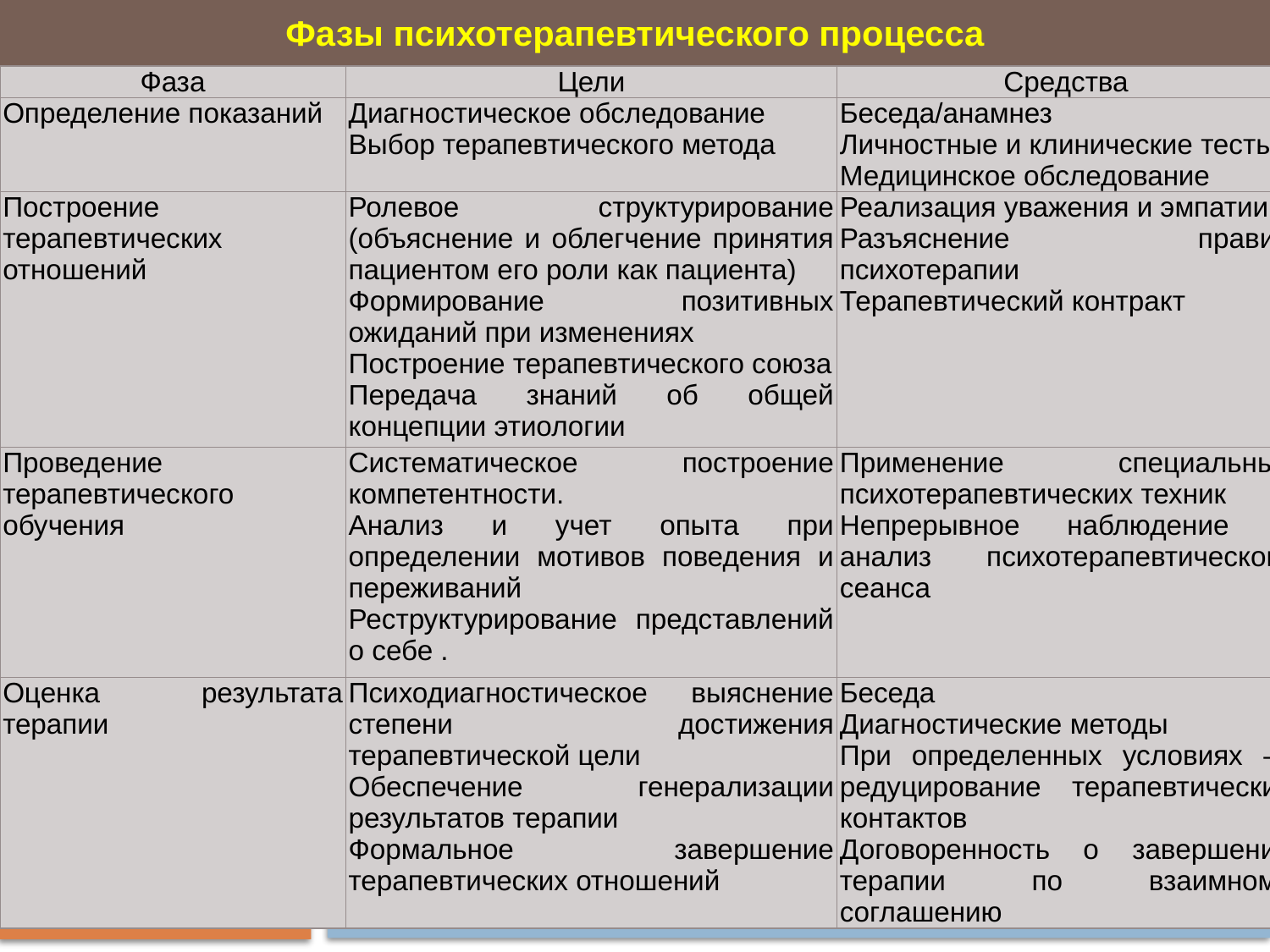

Фазы психотерапевтического процесса
| Фаза | Цели | Средства |
| --- | --- | --- |
| Определение показаний | Диагностическое обследование Выбор терапевтического метода | Беседа/анамнез Личностные и клинические тесты Медицинское обследование |
| Построение терапевтических отношений | Ролевое структурирование (объяснение и облегчение принятия пациентом его роли как пациента) Формирование позитивных ожиданий при изменениях Построение терапевтического союза Передача знаний об общей концепции этиологии | Реализация уважения и эмпатии Разъяснение правил психотерапии Терапевтический контракт |
| Проведение терапевтического обучения | Систематическое построение компетентности. Анализ и учет опыта при определении мотивов поведения и переживаний Реструктурирование представлений о себе . | Применение специальных психотерапевтических техник Непрерывное наблюдение и анализ психотерапевтического сеанса |
| Оценка результата терапии | Психодиагностическое выяснение степени достижения терапевтической цели Обеспечение генерализации результатов терапии Формальное завершение терапевтических отношений | Беседа Диагностические методы При определенных условиях — редуцирование терапевтических контактов Договоренность о завершении терапии по взаимному соглашению |